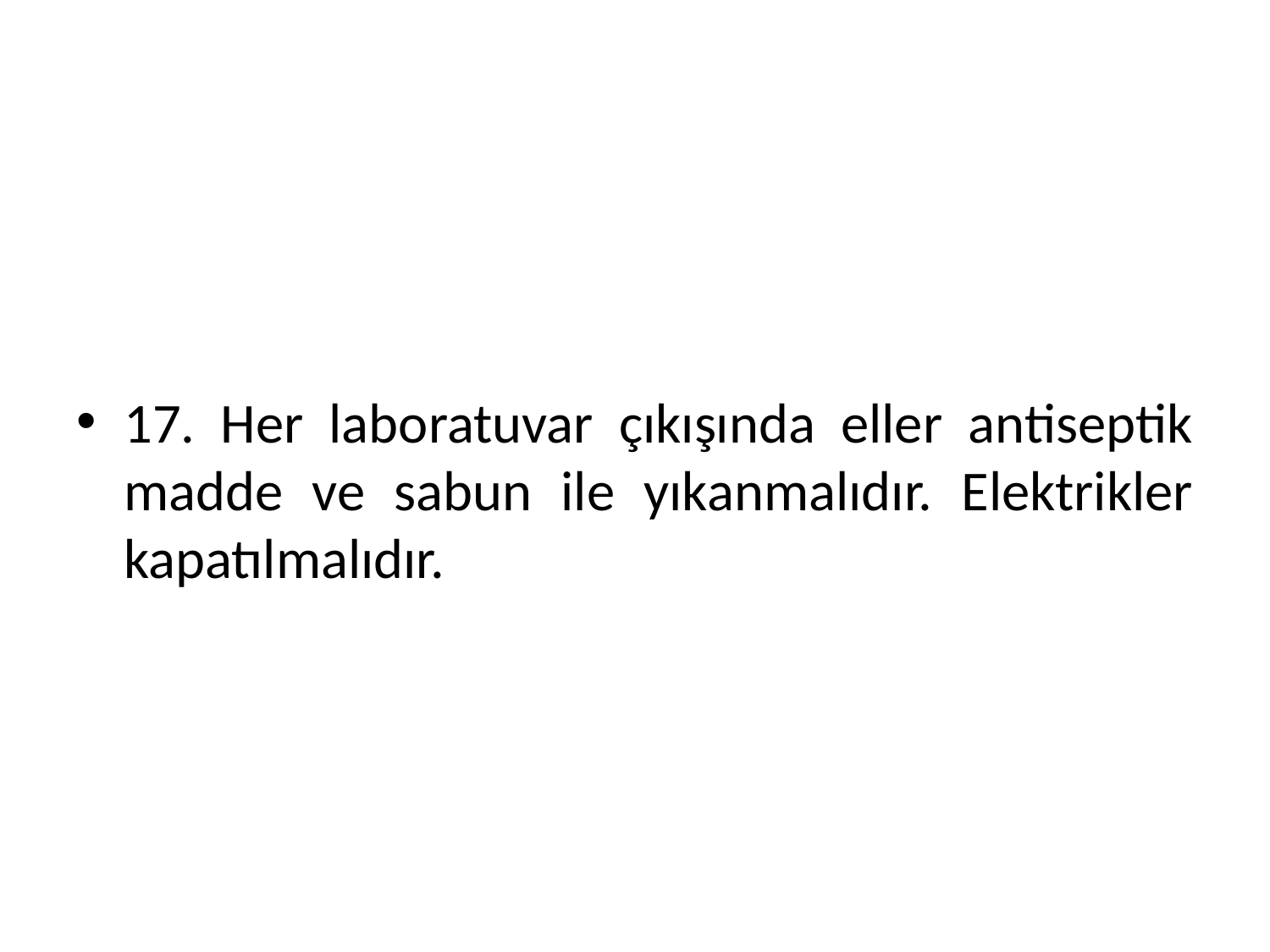

#

17. Her laboratuvar çıkışında eller antiseptik madde ve sabun ile yıkanmalıdır. Elektrikler kapatılmalıdır.